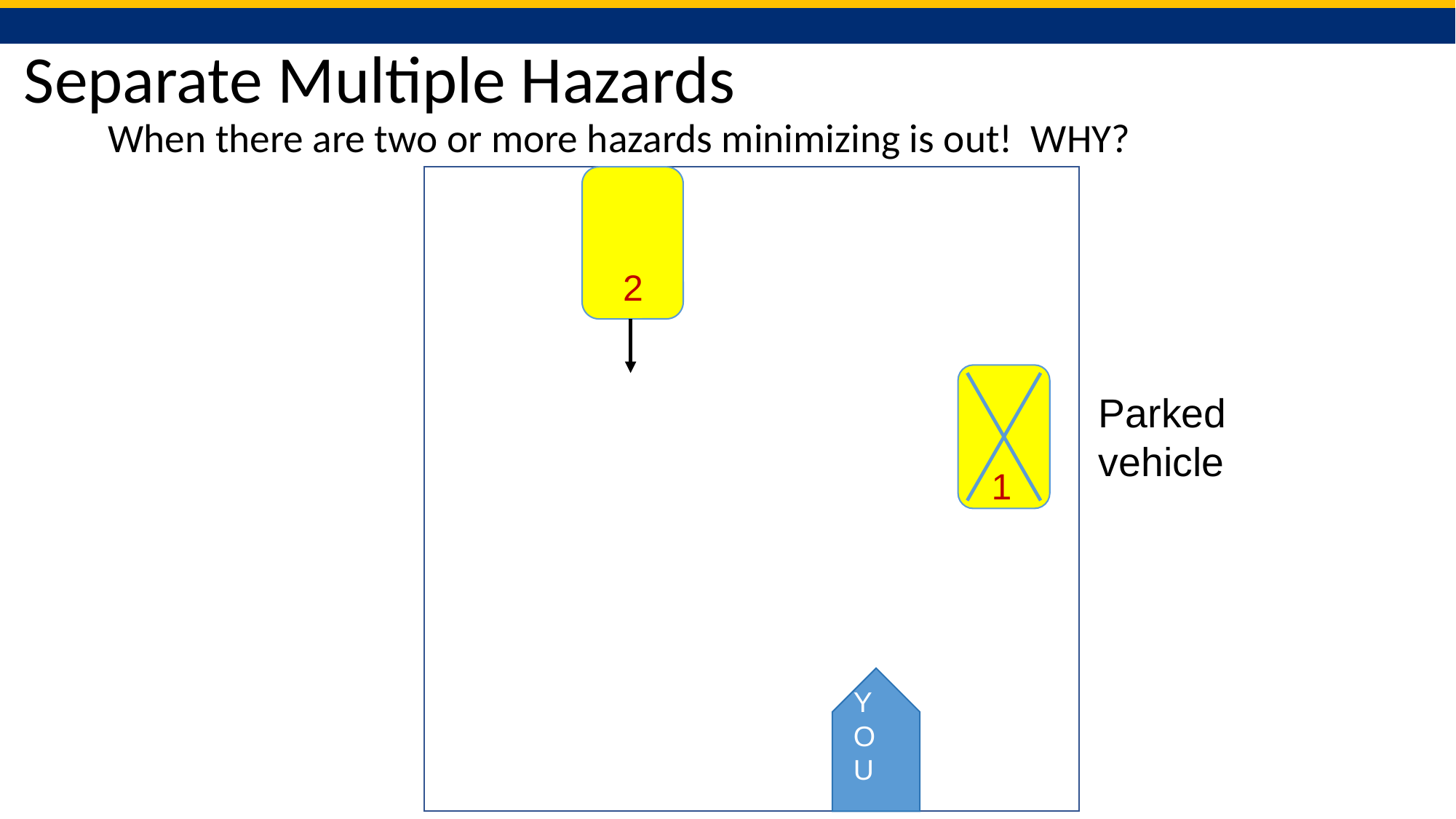

# Separate Multiple Hazards
When there are two or more hazards minimizing is out!  WHY?

2

Parked vehicle
1
YOU